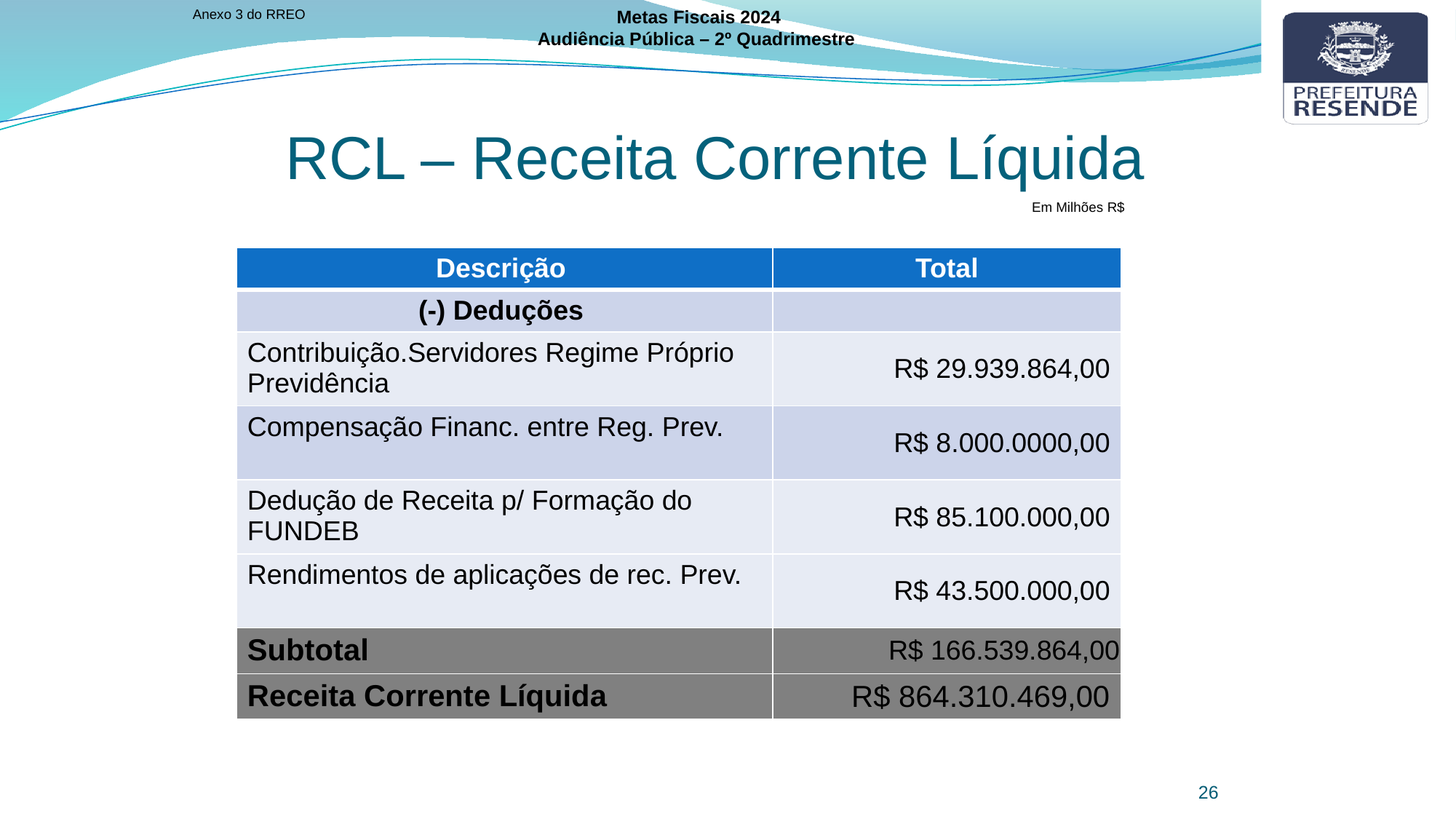

Anexo 3 do RREO
Metas Fiscais 2024
Audiência Pública – 2º Quadrimestre
RCL – Receita Corrente Líquida
Em Milhões R$
| Descrição | Total |
| --- | --- |
| (-) Deduções |  |
| Contribuição.Servidores Regime Próprio Previdência | R$ 29.939.864,00 |
| Compensação Financ. entre Reg. Prev. | R$ 8.000.0000,00 |
| Dedução de Receita p/ Formação do FUNDEB | R$ 85.100.000,00 |
| Rendimentos de aplicações de rec. Prev. | R$ 43.500.000,00 |
| Subtotal | R$ 166.539.864,00 |
| Receita Corrente Líquida | R$ 864.310.469,00 |
26